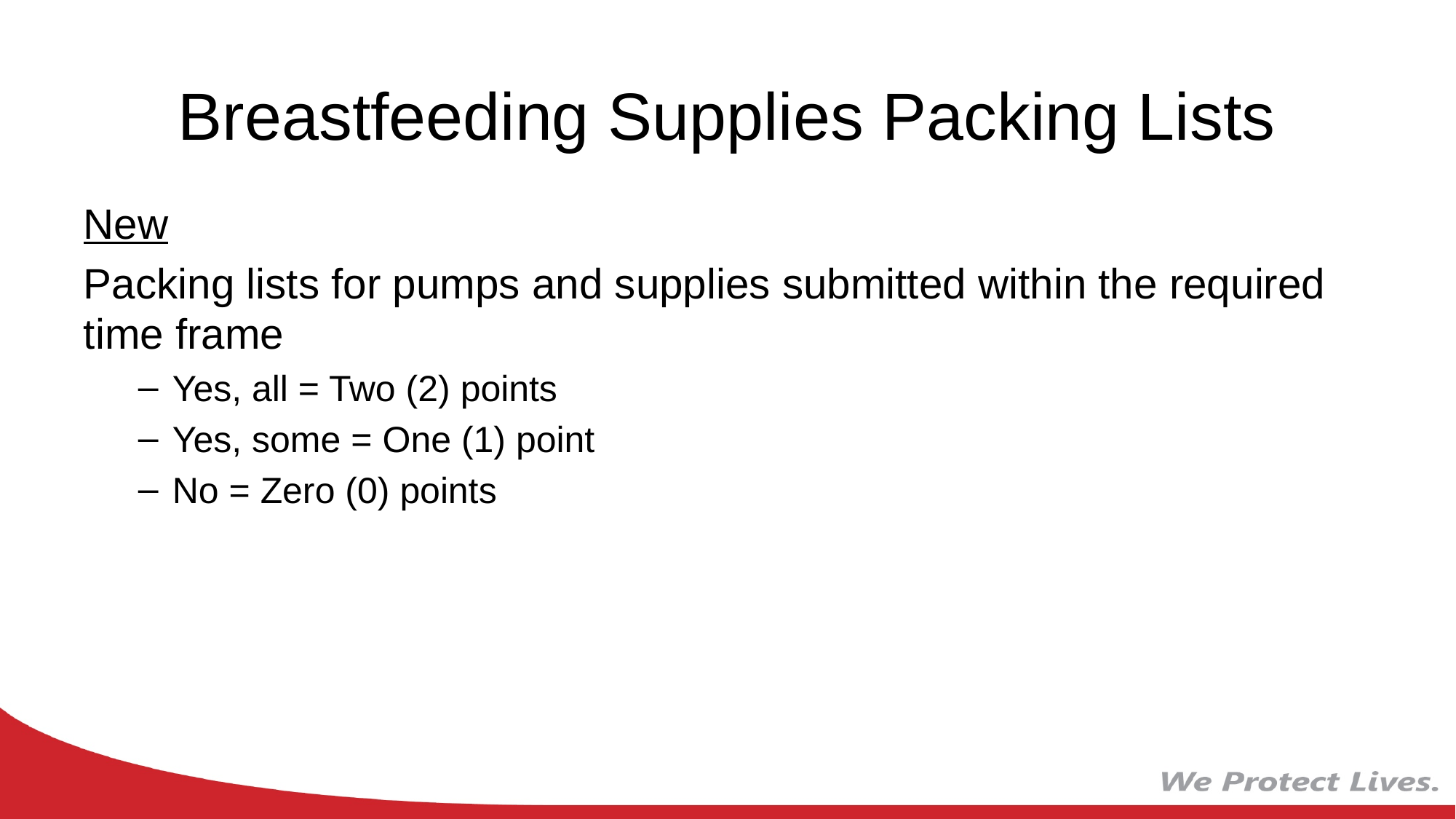

# Breastfeeding Supplies Packing Lists
New
Packing lists for pumps and supplies submitted within the required time frame
Yes, all = Two (2) points
Yes, some = One (1) point
No = Zero (0) points